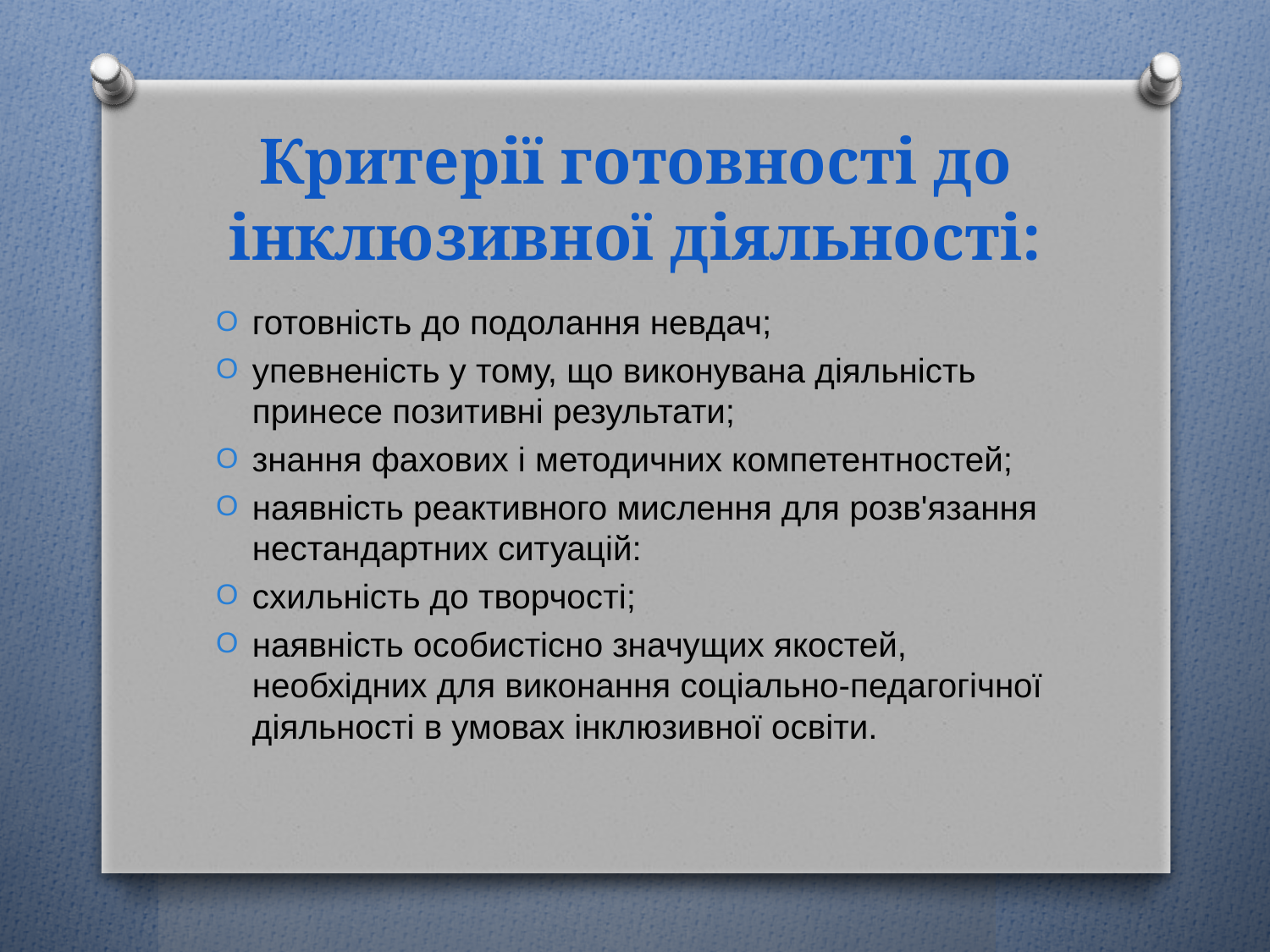

# Критерії готовності до інклюзивної діяльності:
готовність до подолання невдач;
упевненість у тому, що виконувана діяльність принесе позитивні результати;
знання фахових і методичних компетентностей;
наявність реактивного мислення для розв'язання нестандартних ситуацій:
схильність до творчості;
наявність особистісно значущих якостей, необхідних для виконання соціально-педагогічної діяльності в умовах інклюзивної освіти.